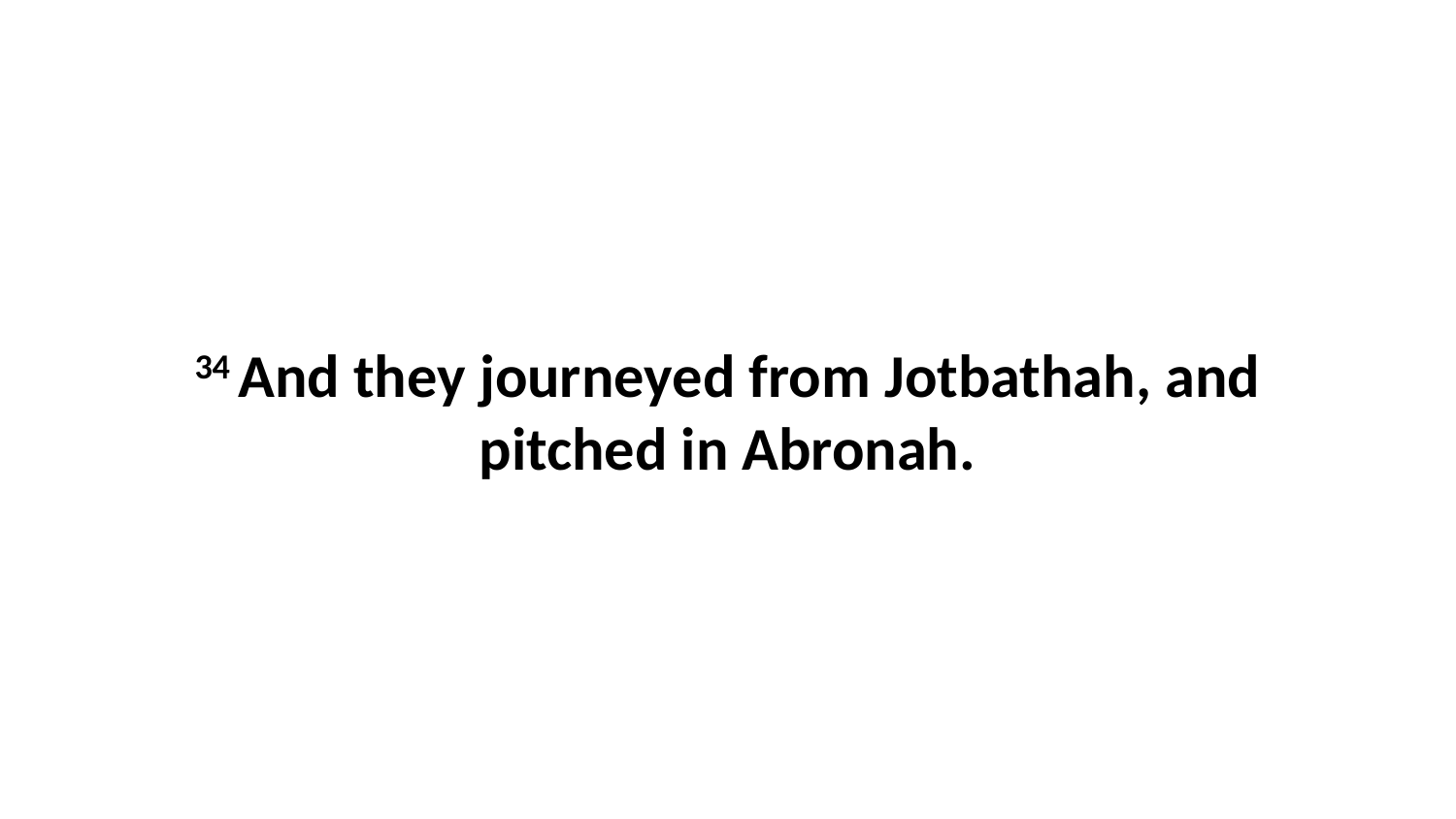

34 And they journeyed from Jotbathah, and pitched in Abronah.